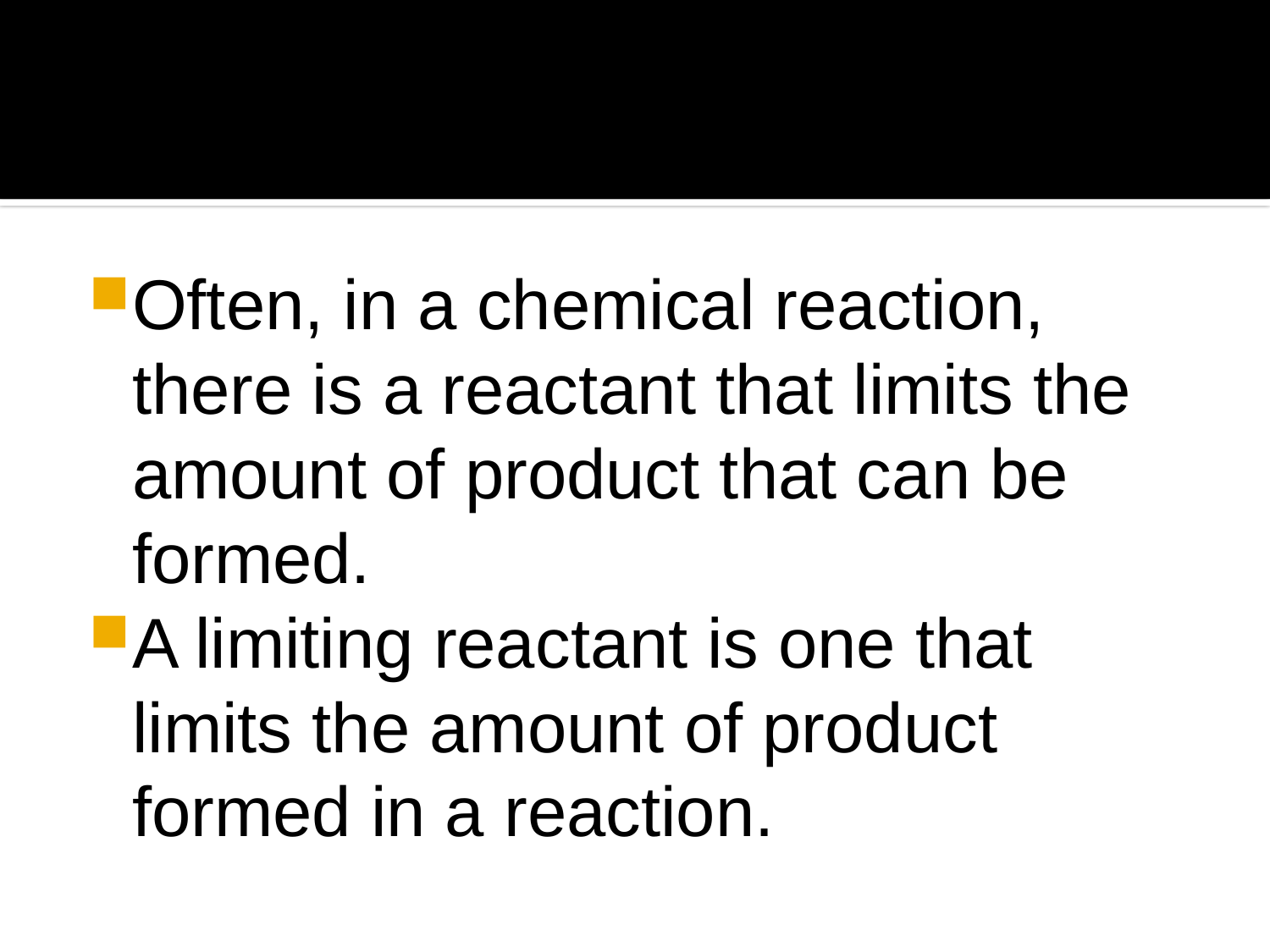

#
Often, in a chemical reaction, there is a reactant that limits the amount of product that can be formed.
A limiting reactant is one that limits the amount of product formed in a reaction.